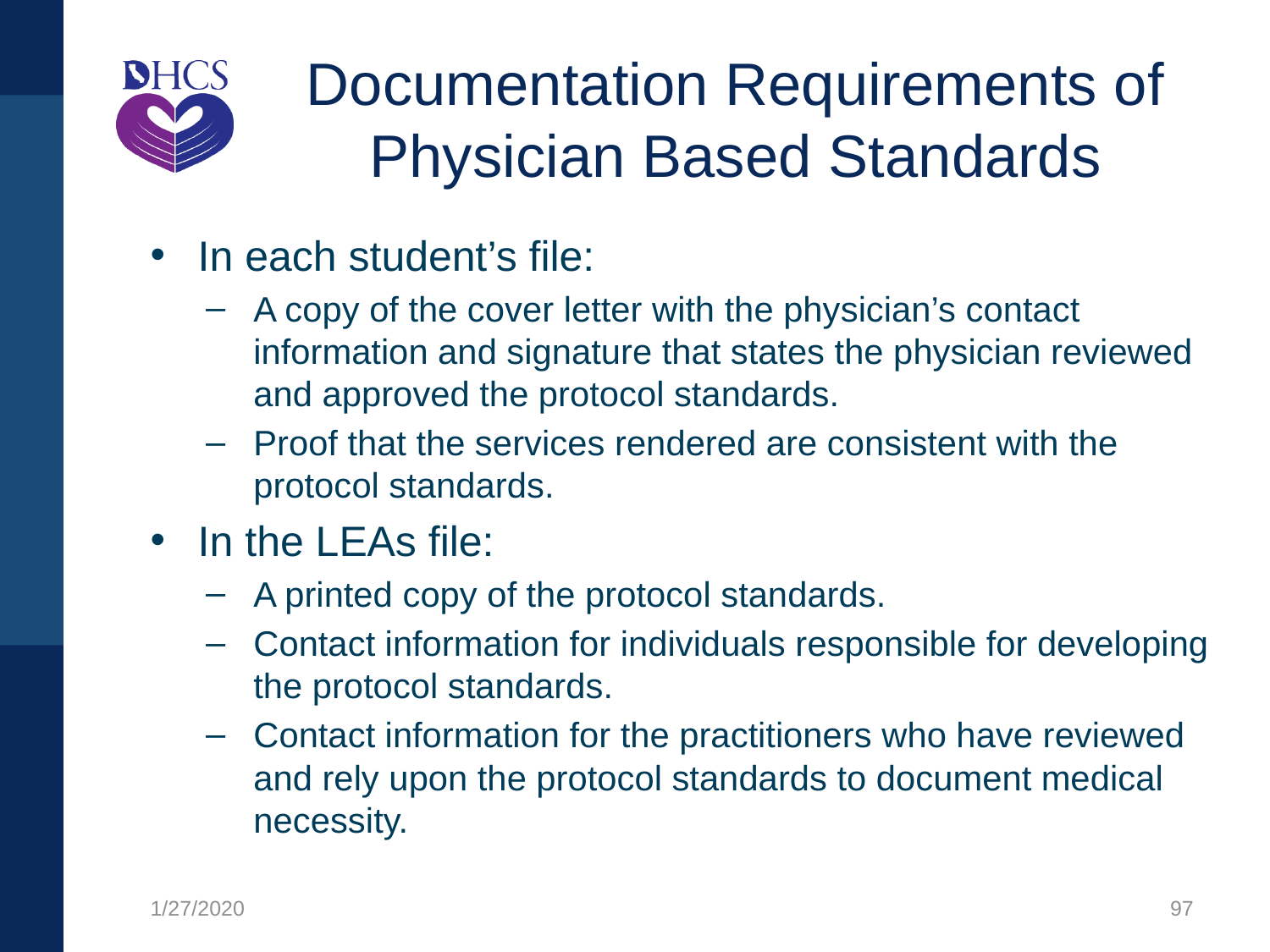

# Documentation Requirements of Physician Based Standards
In each student’s file:
A copy of the cover letter with the physician’s contact information and signature that states the physician reviewed and approved the protocol standards.
Proof that the services rendered are consistent with the protocol standards.
In the LEAs file:
A printed copy of the protocol standards.
Contact information for individuals responsible for developing the protocol standards.
Contact information for the practitioners who have reviewed and rely upon the protocol standards to document medical necessity.

1/27/2020
97